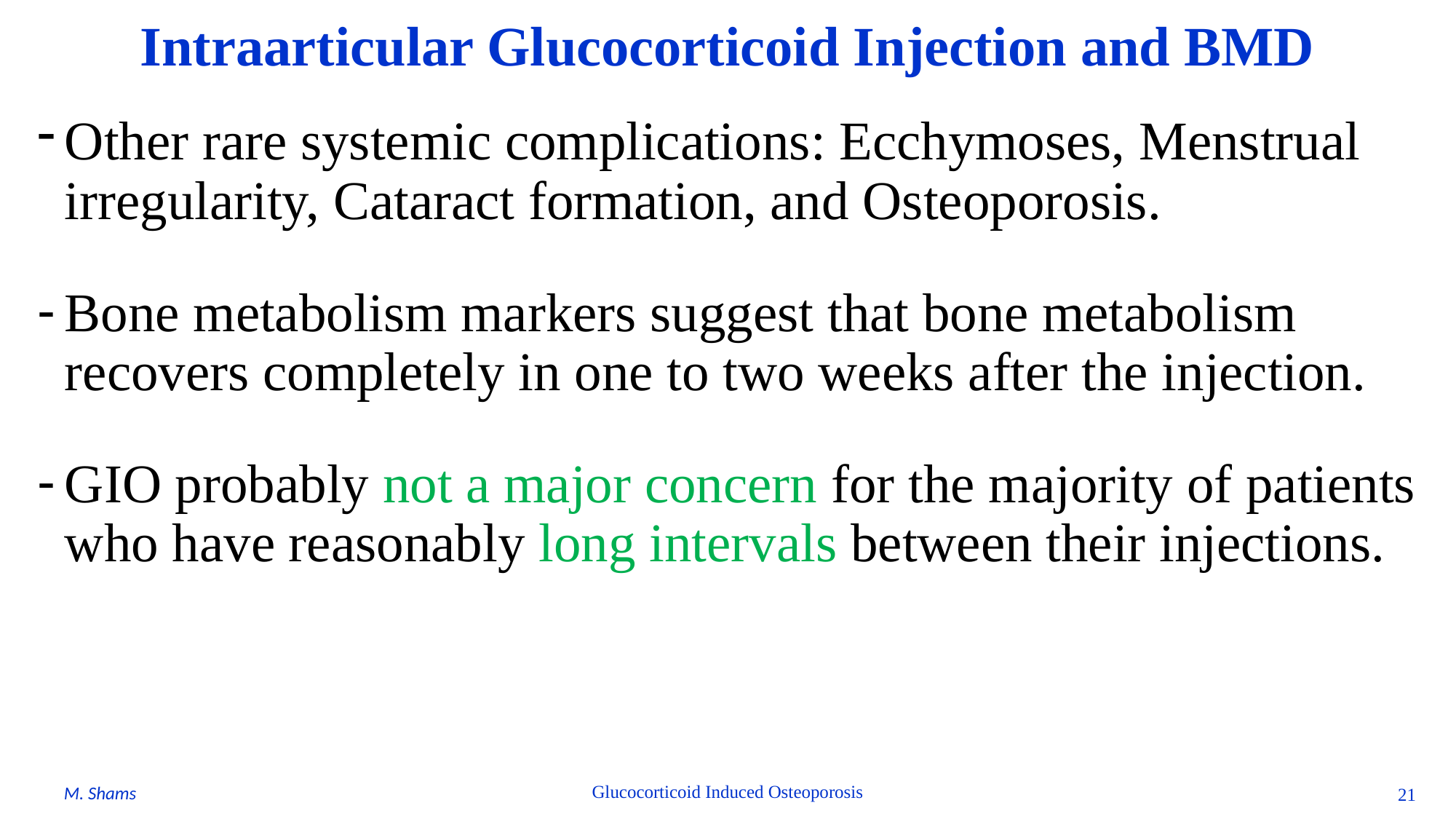

# Intraarticular Glucocorticoid Injection and BMD
Other rare systemic complications: Ecchymoses, Menstrual irregularity, Cataract formation, and Osteoporosis.

Bone metabolism markers suggest that bone metabolism recovers completely in one to two weeks after the injection.

GIO probably not a major concern for the majority of patients who have reasonably long intervals between their injections.
Glucocorticoid Induced Osteoporosis
M. Shams
21